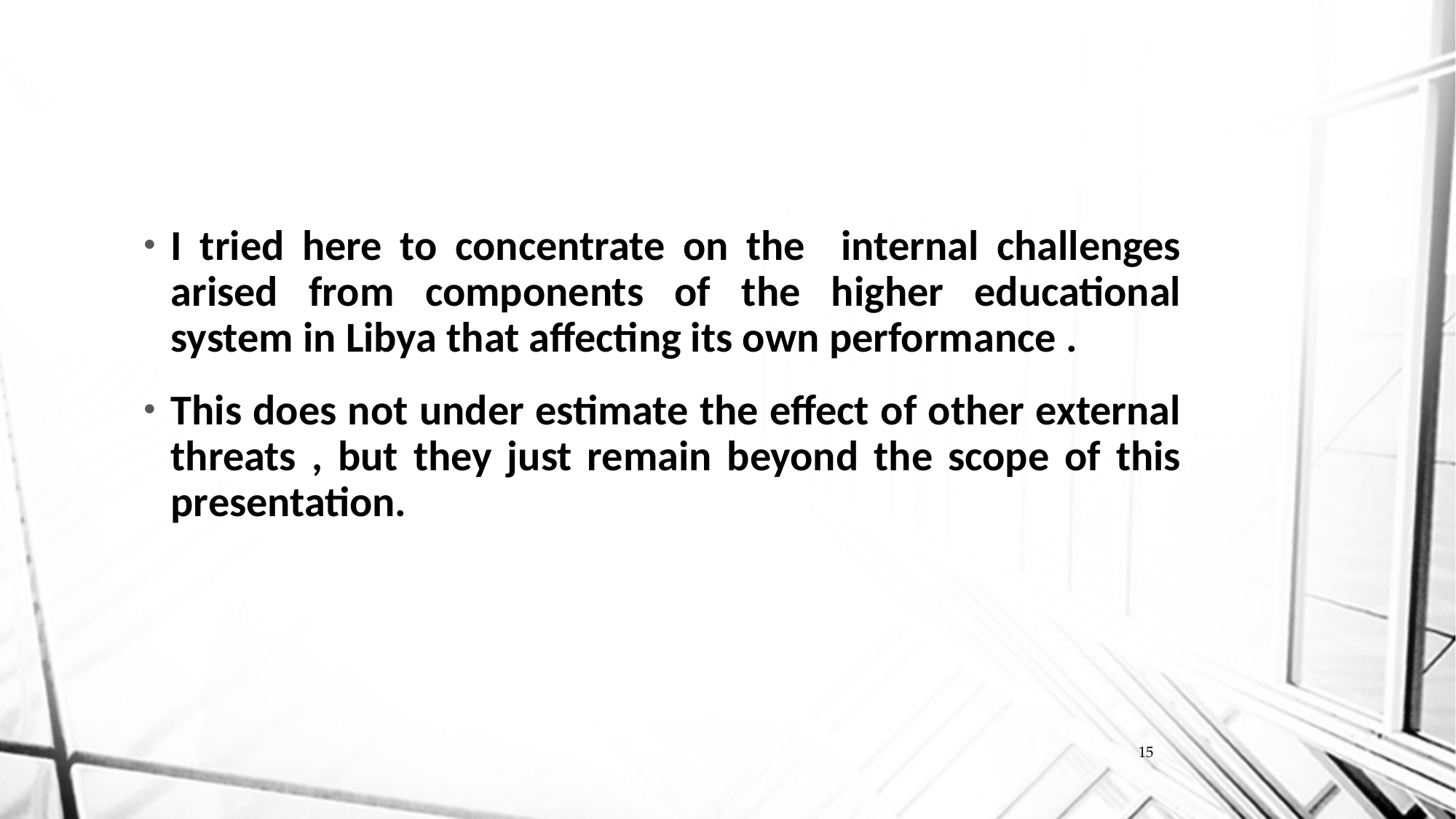

I tried here to concentrate on the  internal challenges arised from components of the higher educational system in Libya that affecting its own performance .
This does not under estimate the effect of other external threats , but they just remain beyond the scope of this presentation.
15